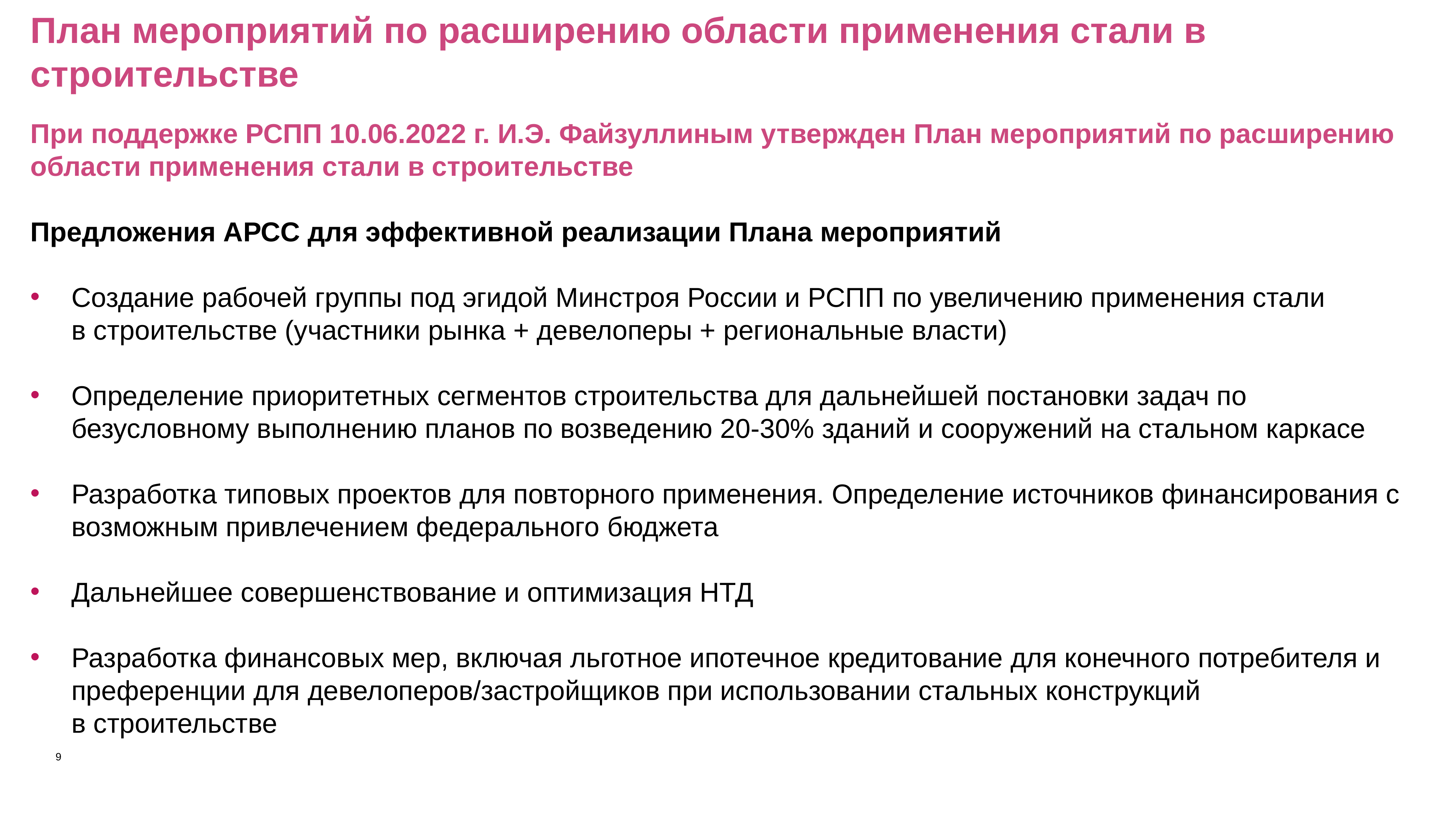

План мероприятий по расширению области применения стали в строительстве

При поддержке РСПП 10.06.2022 г. И.Э. Файзуллиным утвержден План мероприятий по расширению области применения стали в строительстве

Предложения АРСС для эффективной реализации Плана мероприятий

Создание рабочей группы под эгидой Минстроя России и РСПП по увеличению применения стали
в строительстве (участники рынка + девелоперы + региональные власти)

Определение приоритетных сегментов строительства для дальнейшей постановки задач по безусловному выполнению планов по возведению 20-30% зданий и сооружений на стальном каркасе

Разработка типовых проектов для повторного применения. Определение источников финансирования с возможным привлечением федерального бюджета

Дальнейшее совершенствование и оптимизация НТД

Разработка финансовых мер, включая льготное ипотечное кредитование для конечного потребителя и преференции для девелоперов/застройщиков при использовании стальных конструкций
в строительстве

9